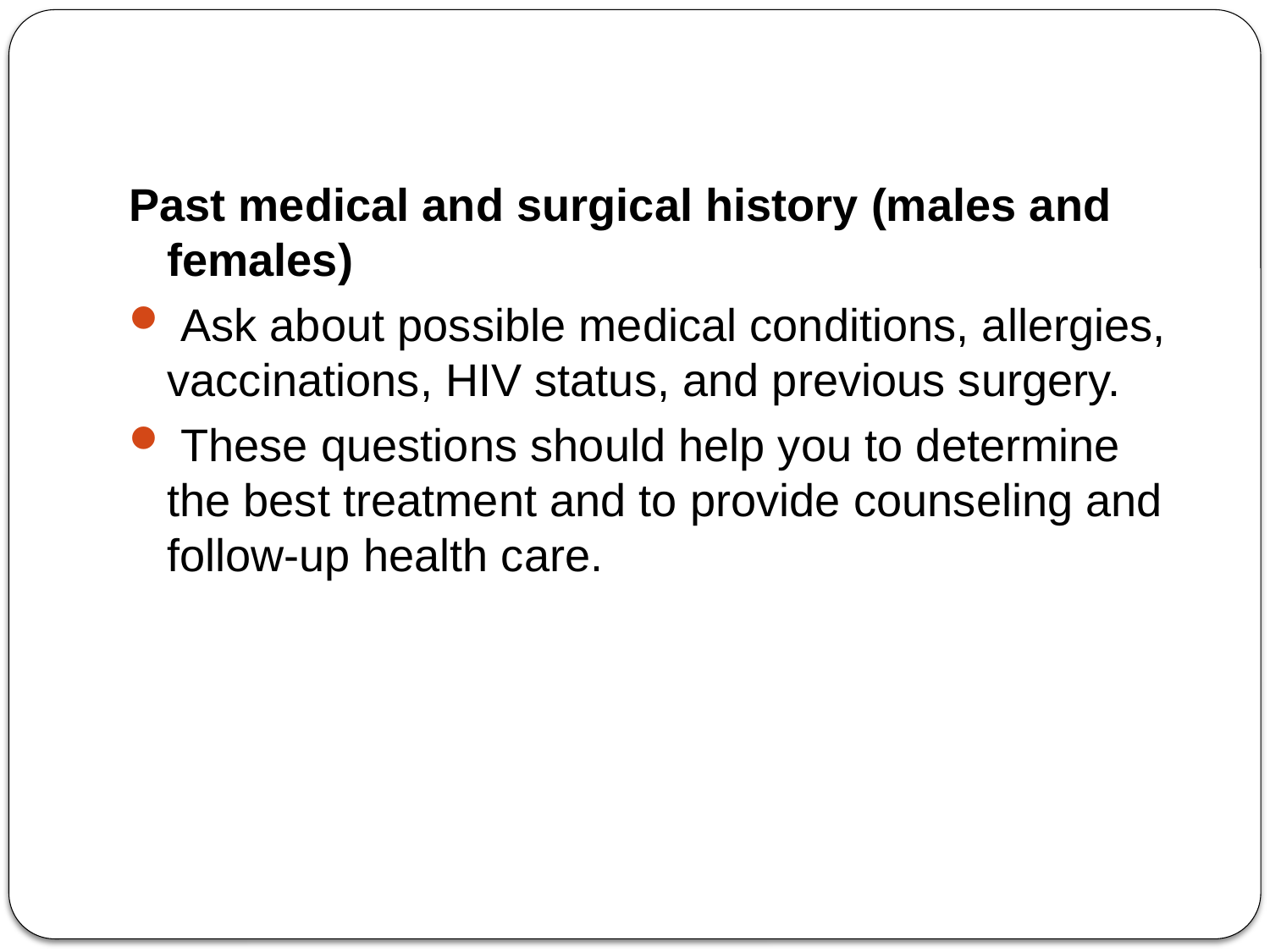

#
Past medical and surgical history (males and females)
 Ask about possible medical conditions, allergies, vaccinations, HIV status, and previous surgery.
 These questions should help you to determine the best treatment and to provide counseling and follow-up health care.